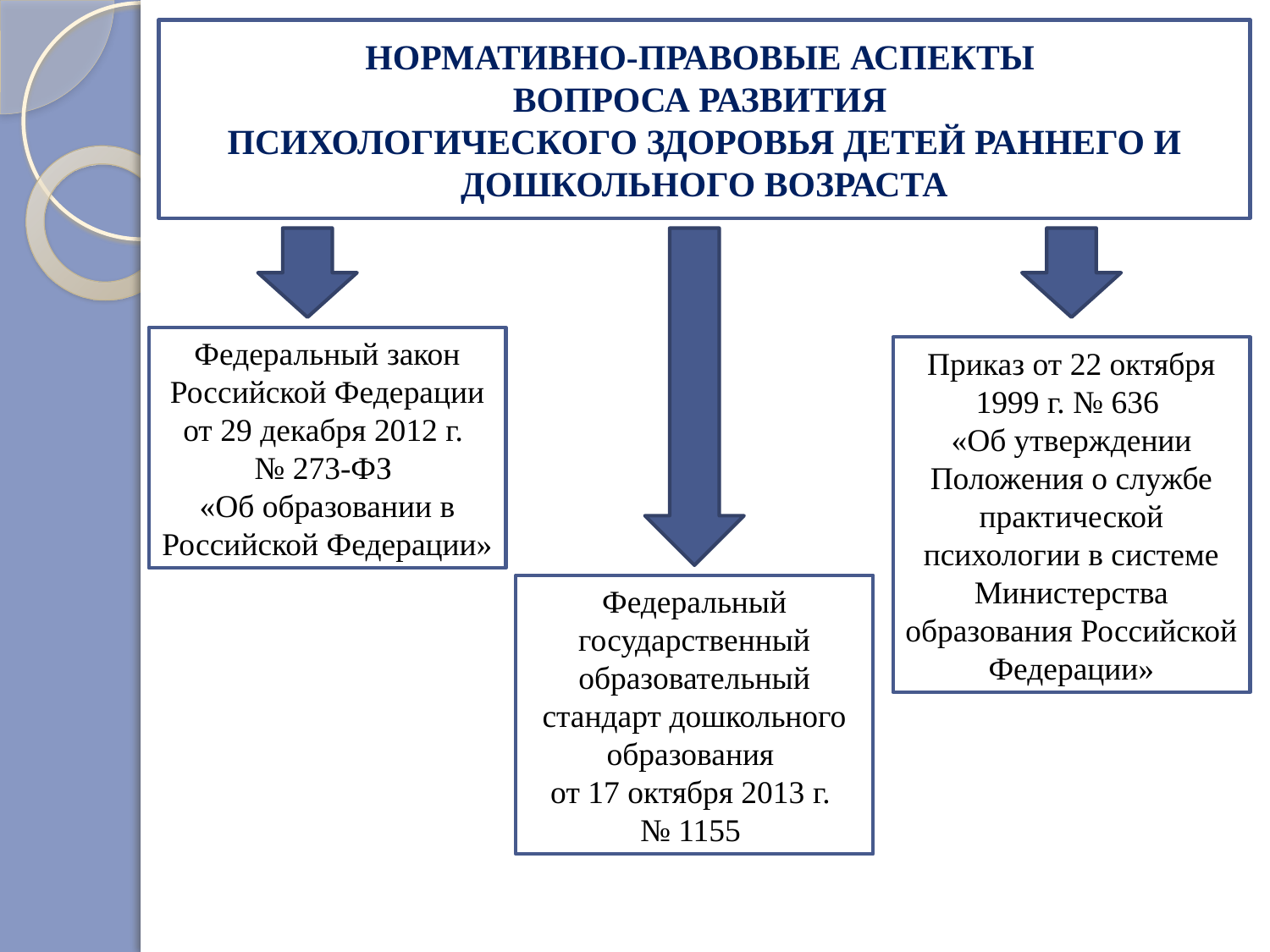

# НОРМАТИВНО-ПРАВОВЫЕ АСПЕКТЫ ВОПРОСА РАЗВИТИЯ ПСИХОЛОГИЧЕСКОГО ЗДОРОВЬЯ ДЕТЕЙ РАННЕГО И ДОШКОЛЬНОГО ВОЗРАСТА

Федеральный закон Российской Федерации от 29 декабря 2012 г.
№ 273-ФЗ
«Об образовании в Российской Федерации»
Приказ от 22 октября 1999 г. № 636
«Об утверждении Положения о службе практической психологии в системе Министерства образования Российской Федерации»
Федеральный государственный образовательный стандарт дошкольного образования
от 17 октября 2013 г.
№ 1155